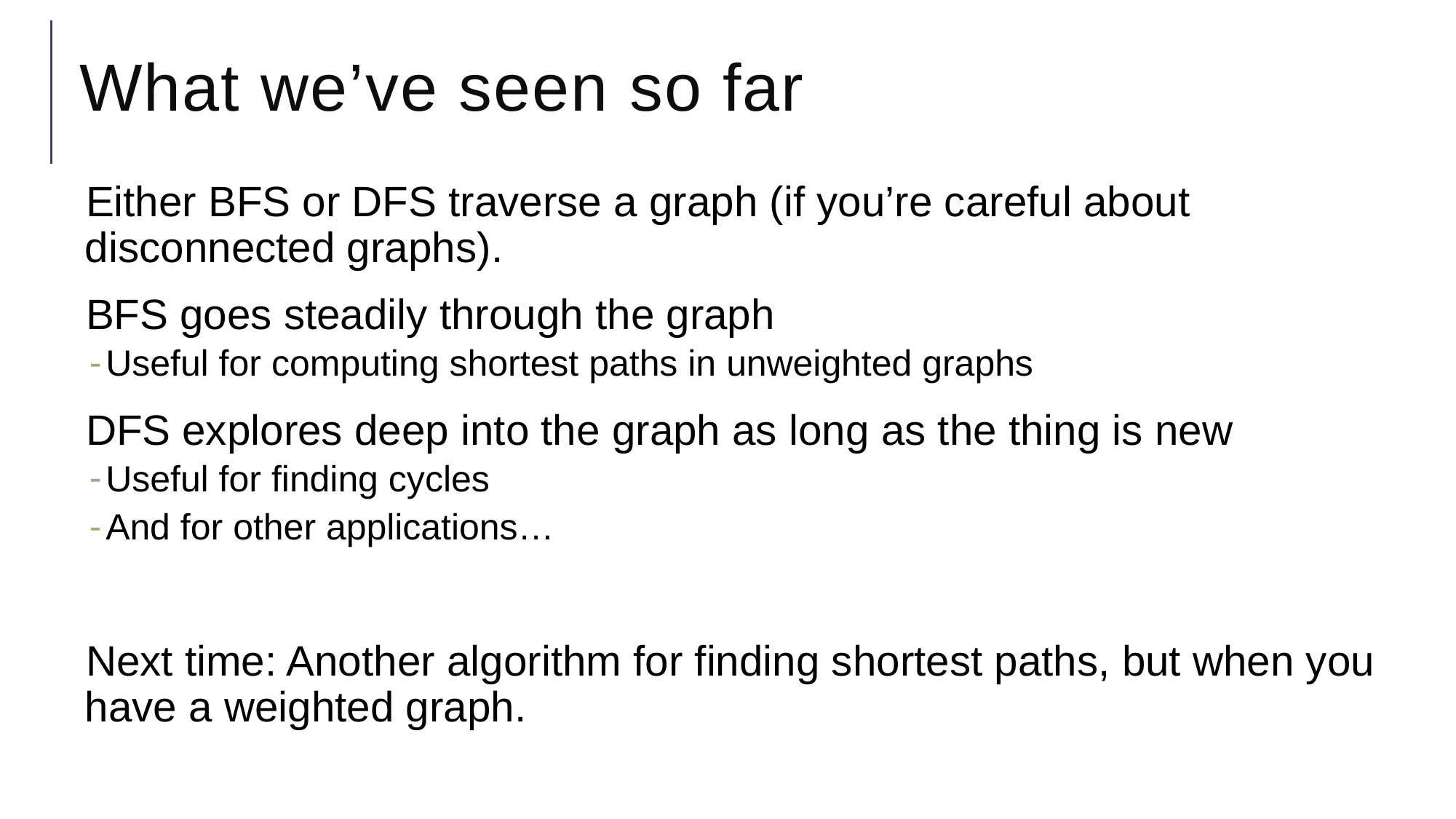

# What we’ve seen so far
Either BFS or DFS traverse a graph (if you’re careful about disconnected graphs).
BFS goes steadily through the graph
Useful for computing shortest paths in unweighted graphs
DFS explores deep into the graph as long as the thing is new
Useful for finding cycles
And for other applications…

Next time: Another algorithm for finding shortest paths, but when you have a weighted graph.